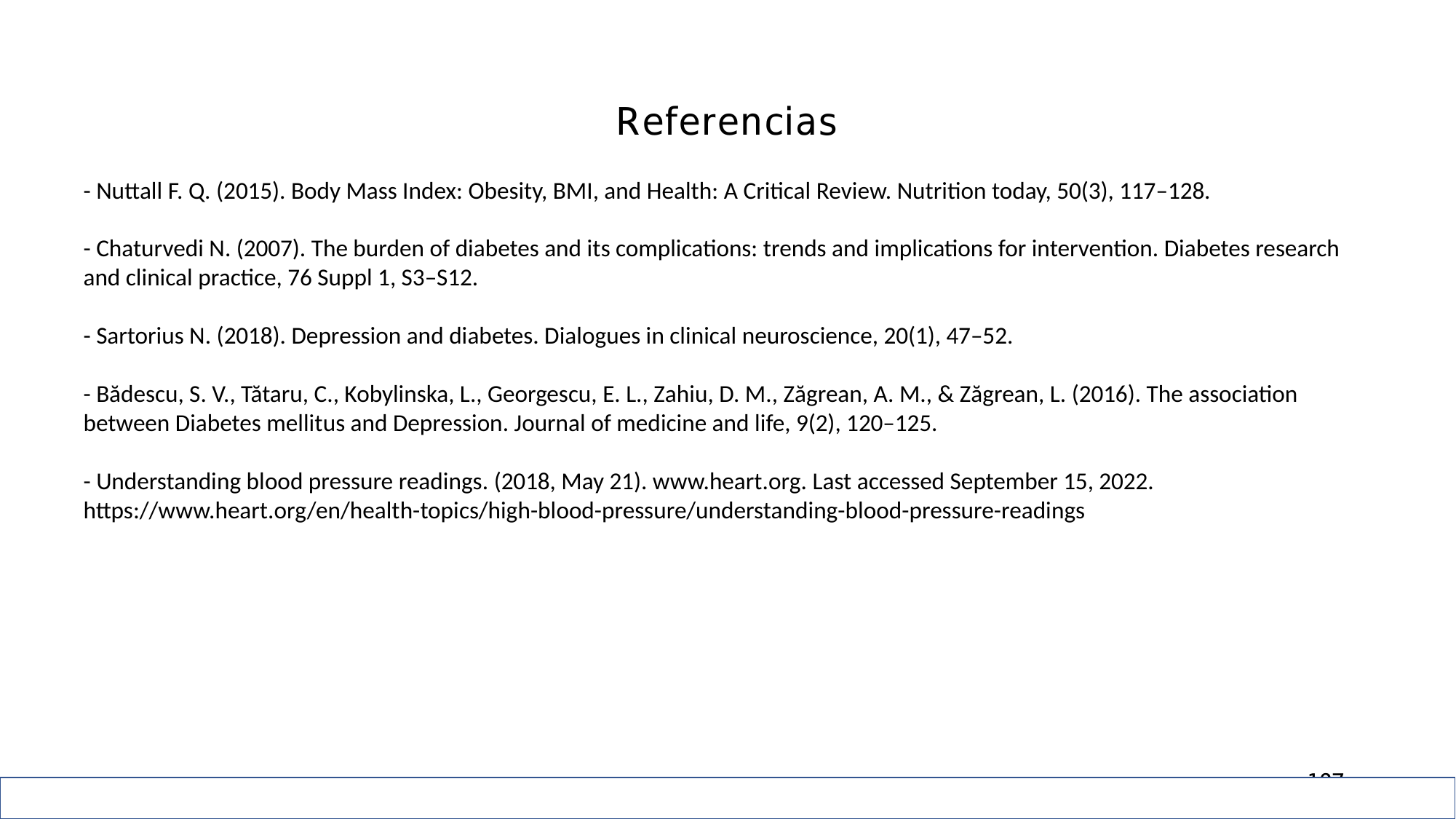

# Referencias
- Nuttall F. Q. (2015). Body Mass Index: Obesity, BMI, and Health: A Critical Review. Nutrition today, 50(3), 117–128.

- Chaturvedi N. (2007). The burden of diabetes and its complications: trends and implications for intervention. Diabetes research and clinical practice, 76 Suppl 1, S3–S12.

- Sartorius N. (2018). Depression and diabetes. Dialogues in clinical neuroscience, 20(1), 47–52.

- Bădescu, S. V., Tătaru, C., Kobylinska, L., Georgescu, E. L., Zahiu, D. M., Zăgrean, A. M., & Zăgrean, L. (2016). The association between Diabetes mellitus and Depression. Journal of medicine and life, 9(2), 120–125.

- Understanding blood pressure readings. (2018, May 21). www.heart.org. Last accessed September 15, 2022. https://www.heart.org/en/health-topics/high-blood-pressure/understanding-blood-pressure-readings

107